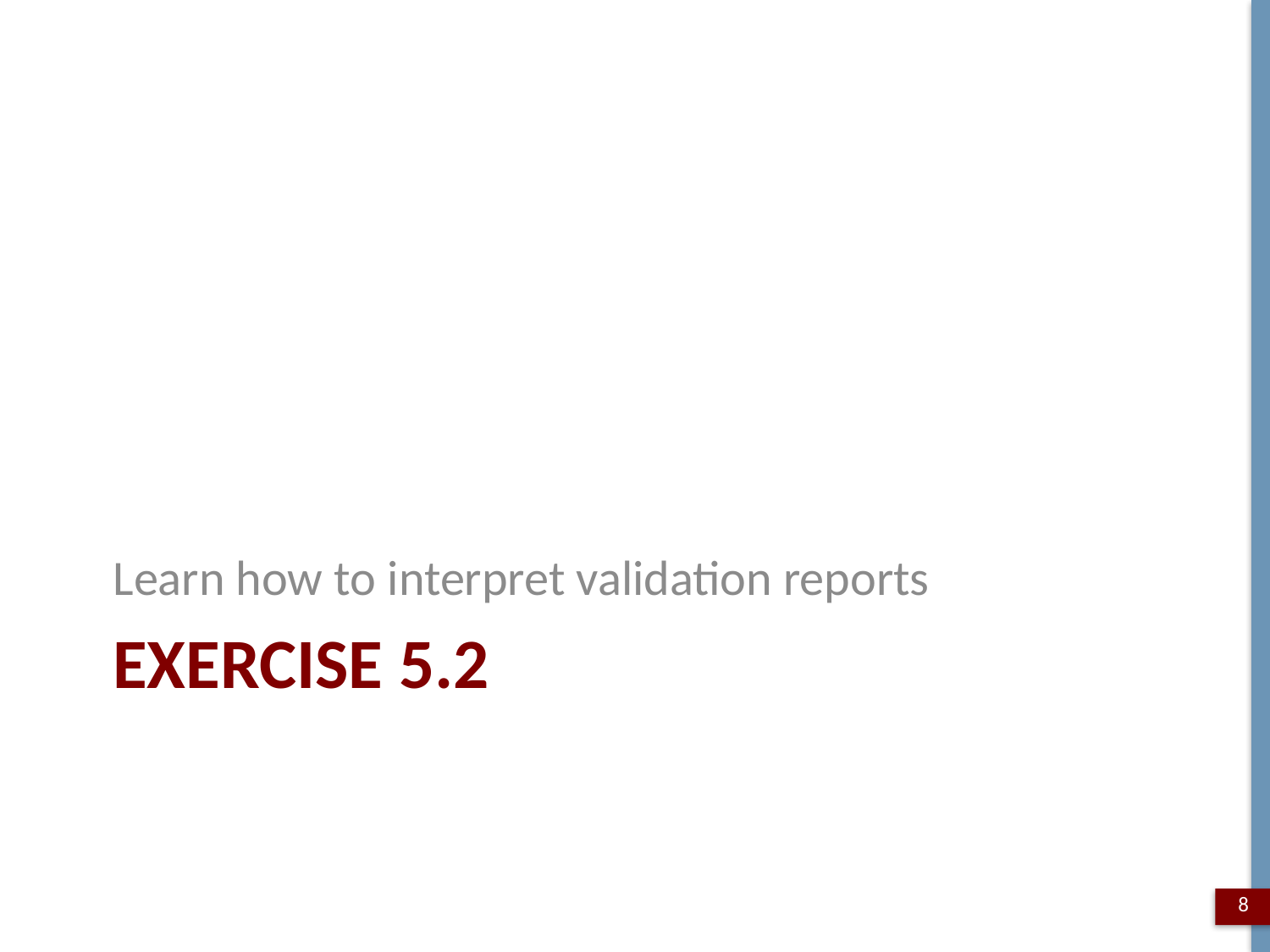

Learn how to interpret validation reports
# Exercise 5.2
8